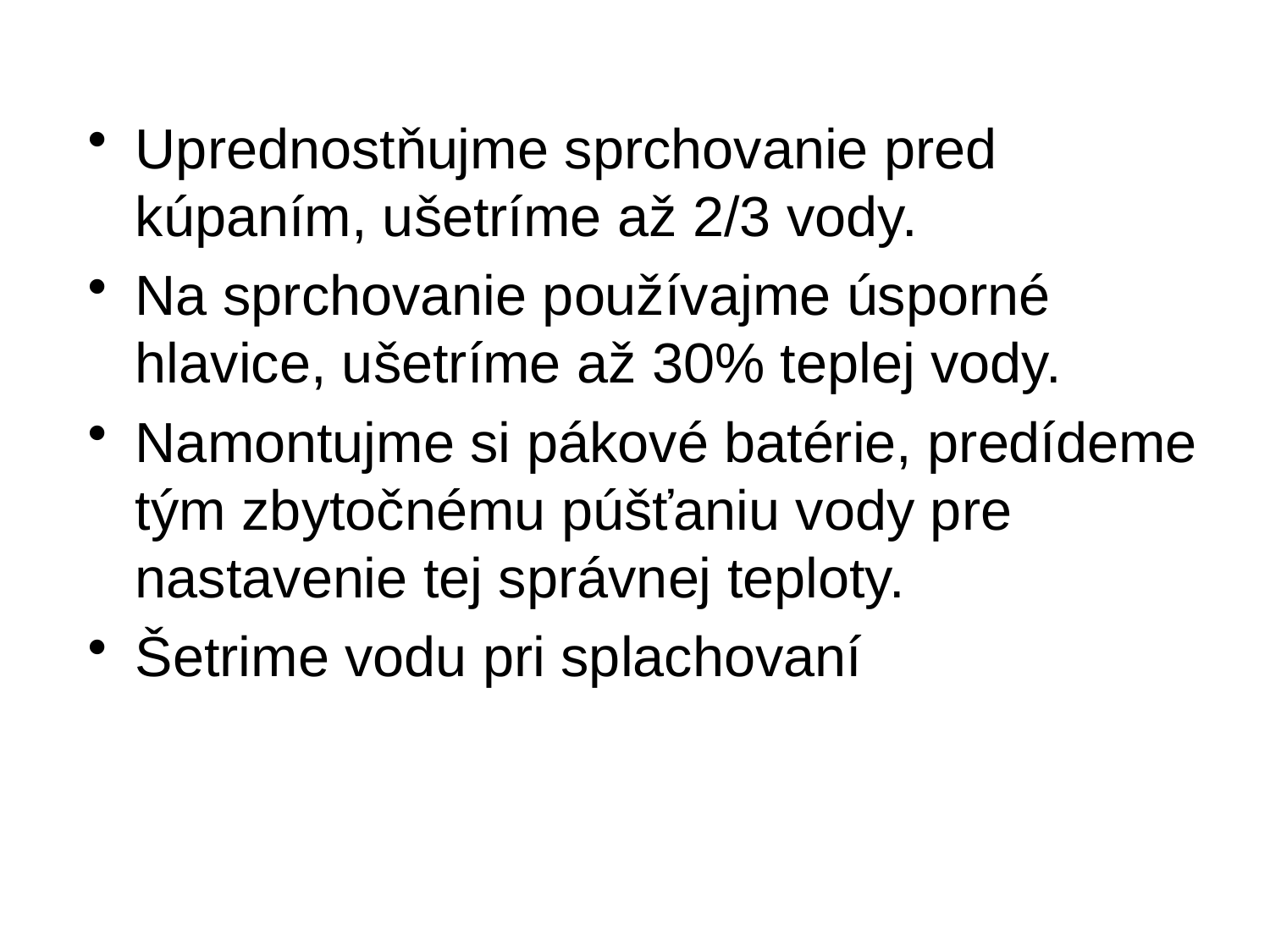

Uprednostňujme sprchovanie pred kúpaním, ušetríme až 2/3 vody.
Na sprchovanie používajme úsporné hlavice, ušetríme až 30% teplej vody.
Namontujme si pákové batérie, predídeme tým zbytočnému púšťaniu vody pre nastavenie tej správnej teploty.
Šetrime vodu pri splachovaní